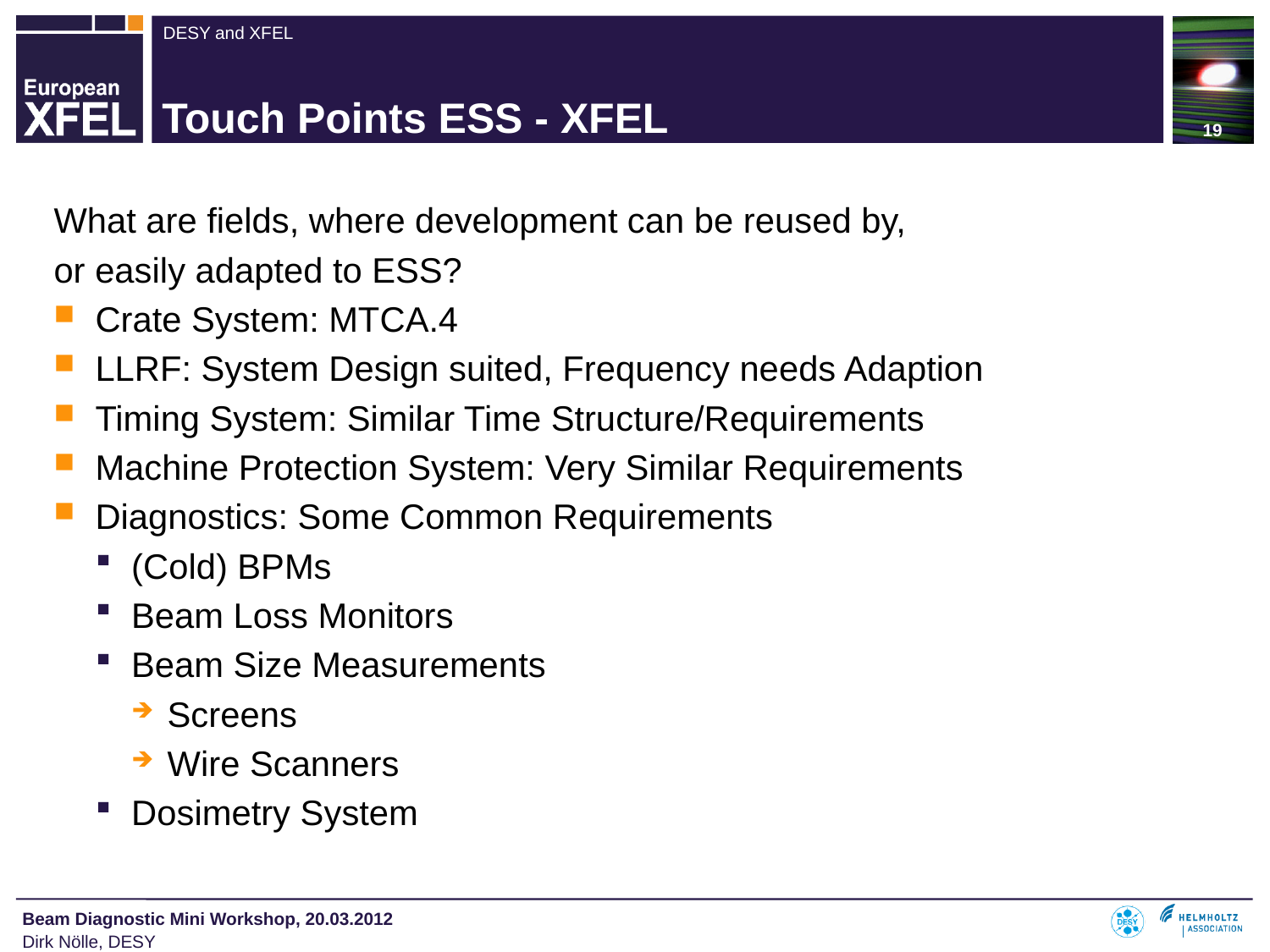

19
# Touch Points ESS - XFEL
What are fields, where development can be reused by,
or easily adapted to ESS?
Crate System: MTCA.4
LLRF: System Design suited, Frequency needs Adaption
Timing System: Similar Time Structure/Requirements
Machine Protection System: Very Similar Requirements
Diagnostics: Some Common Requirements
(Cold) BPMs
Beam Loss Monitors
Beam Size Measurements
Screens
Wire Scanners
Dosimetry System